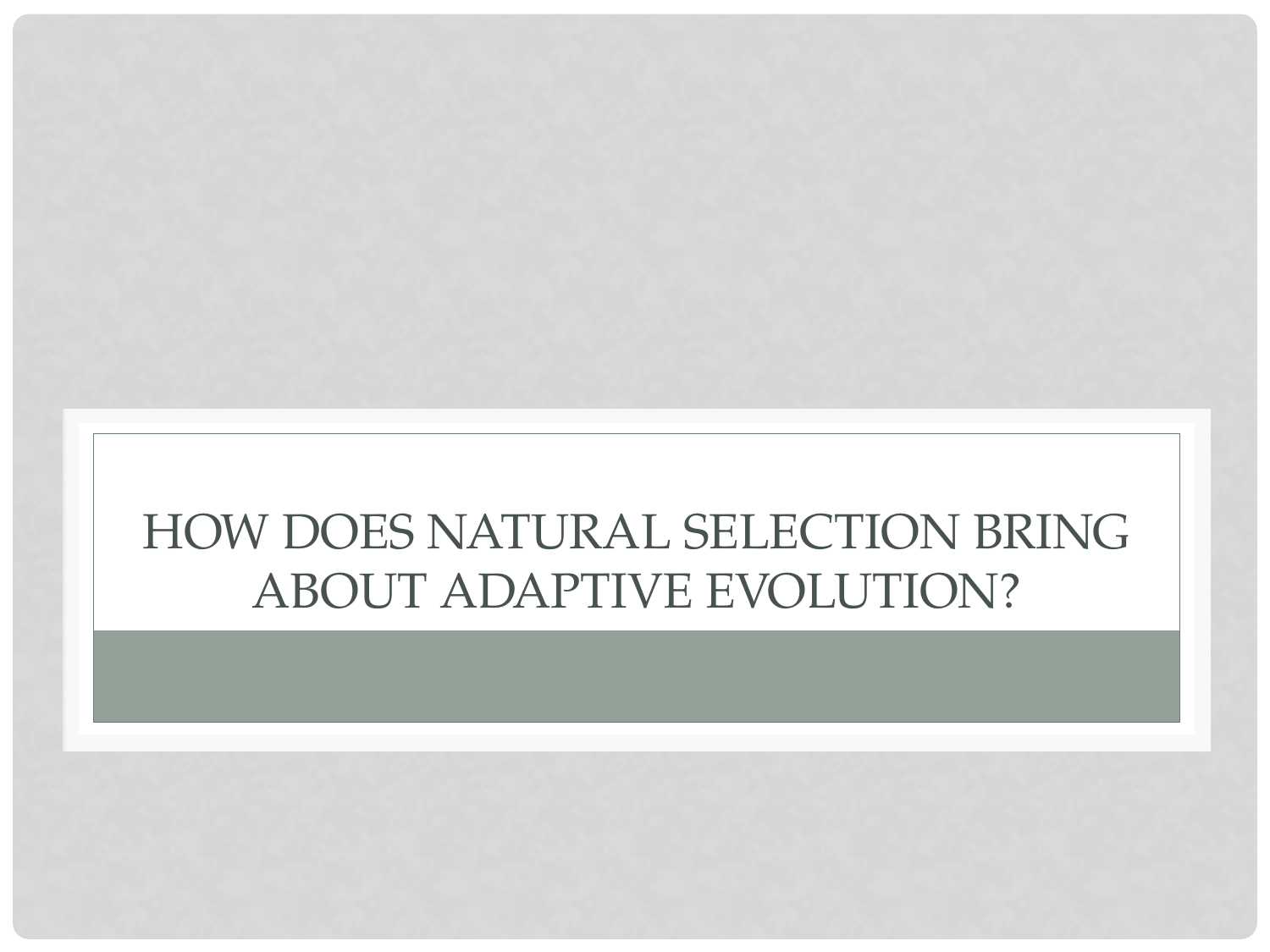

# How does natural selection bring about adaptive evolution?